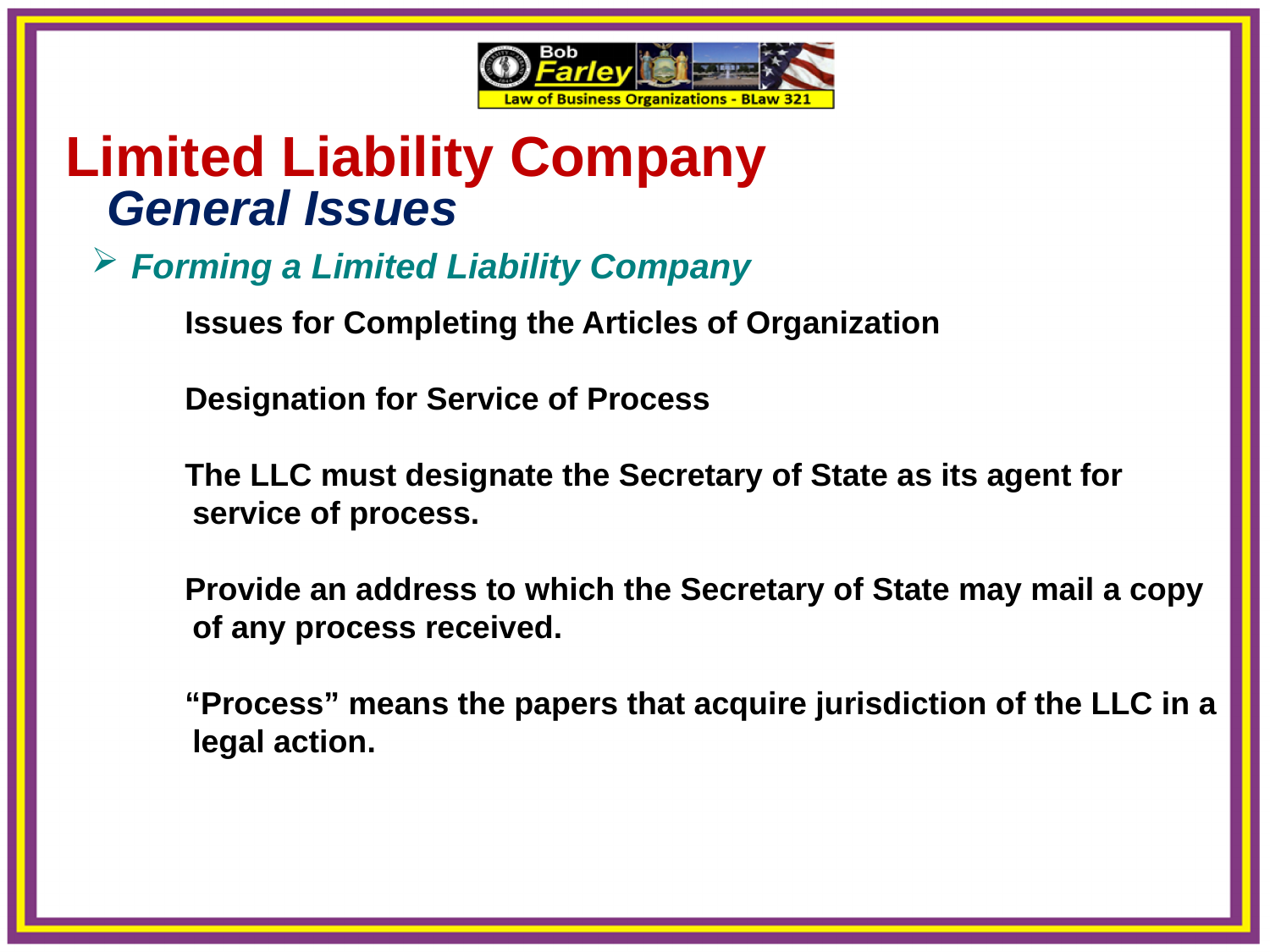

Limited Liability Company
   General Issues

 Forming a Limited Liability Company

Issues for Completing the Articles of Organization

Designation for Service of Process

The LLC must designate the Secretary of State as its agent for service of process.

Provide an address to which the Secretary of State may mail a copy of any process received.

“Process” means the papers that acquire jurisdiction of the LLC in a legal action.